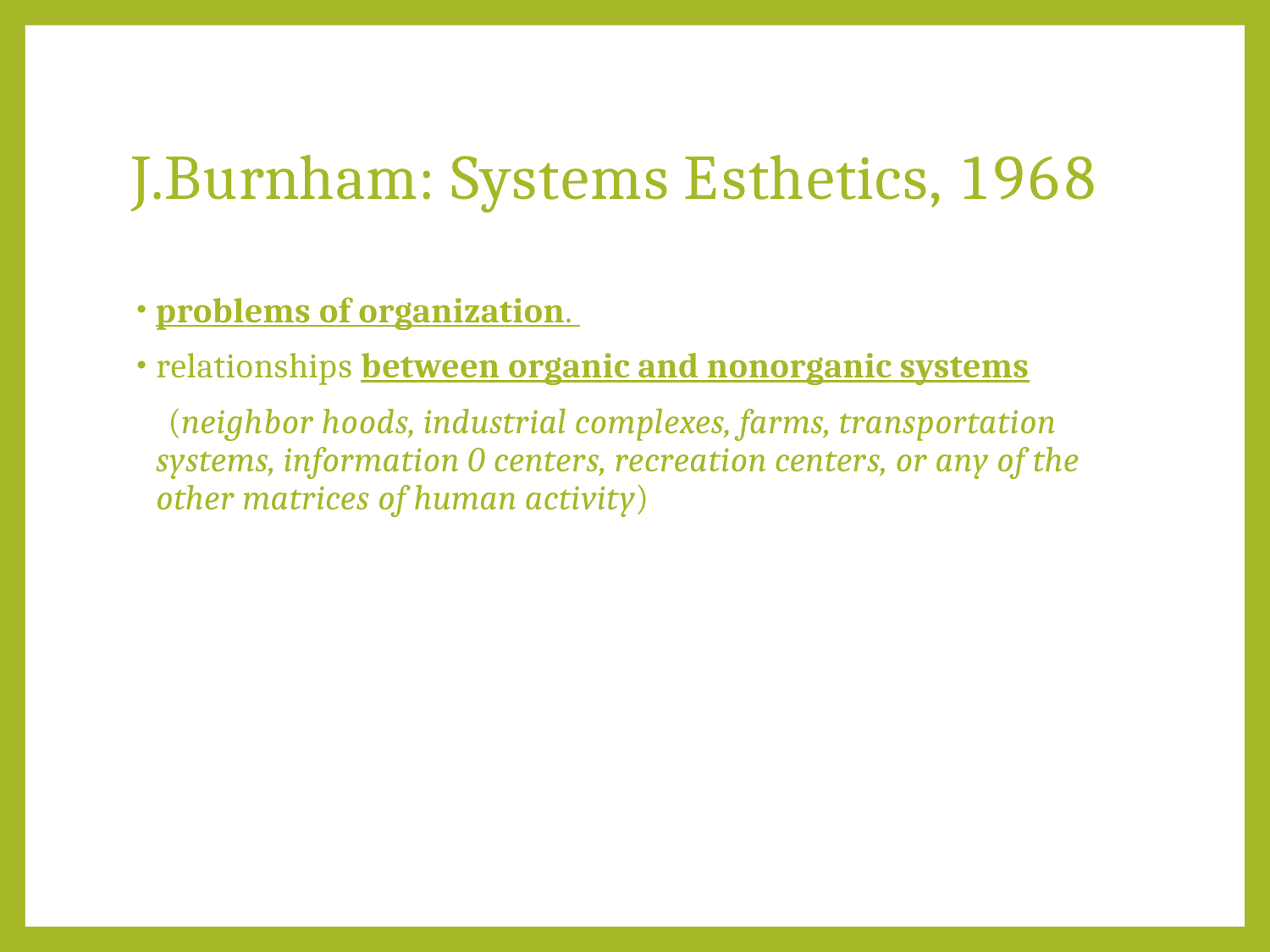

# J.Burnham: Systems Esthetics, 1968
problems of organization.
relationships between organic and nonorganic systems
    (neighbor hoods, industrial complexes, farms, transportation systems, information 0 centers, recreation centers, or any of the other matrices of human activity)